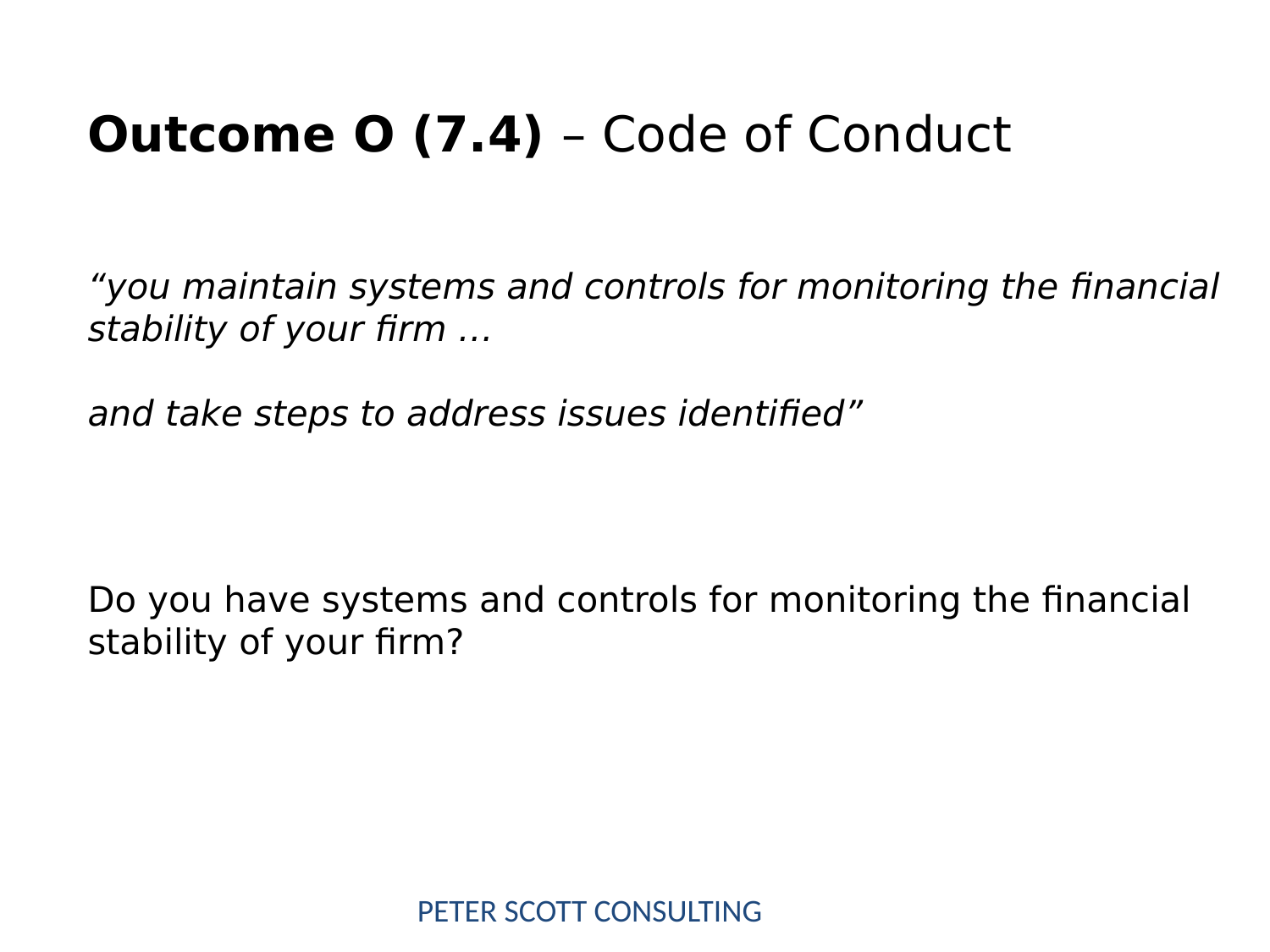

# Outcome O (7.4) – Code of Conduct “you maintain systems and controls for monitoring the financial stability of your firm … and take steps to address issues identified” Do you have systems and controls for monitoring the financial stability of your firm?
PETER SCOTT CONSULTING